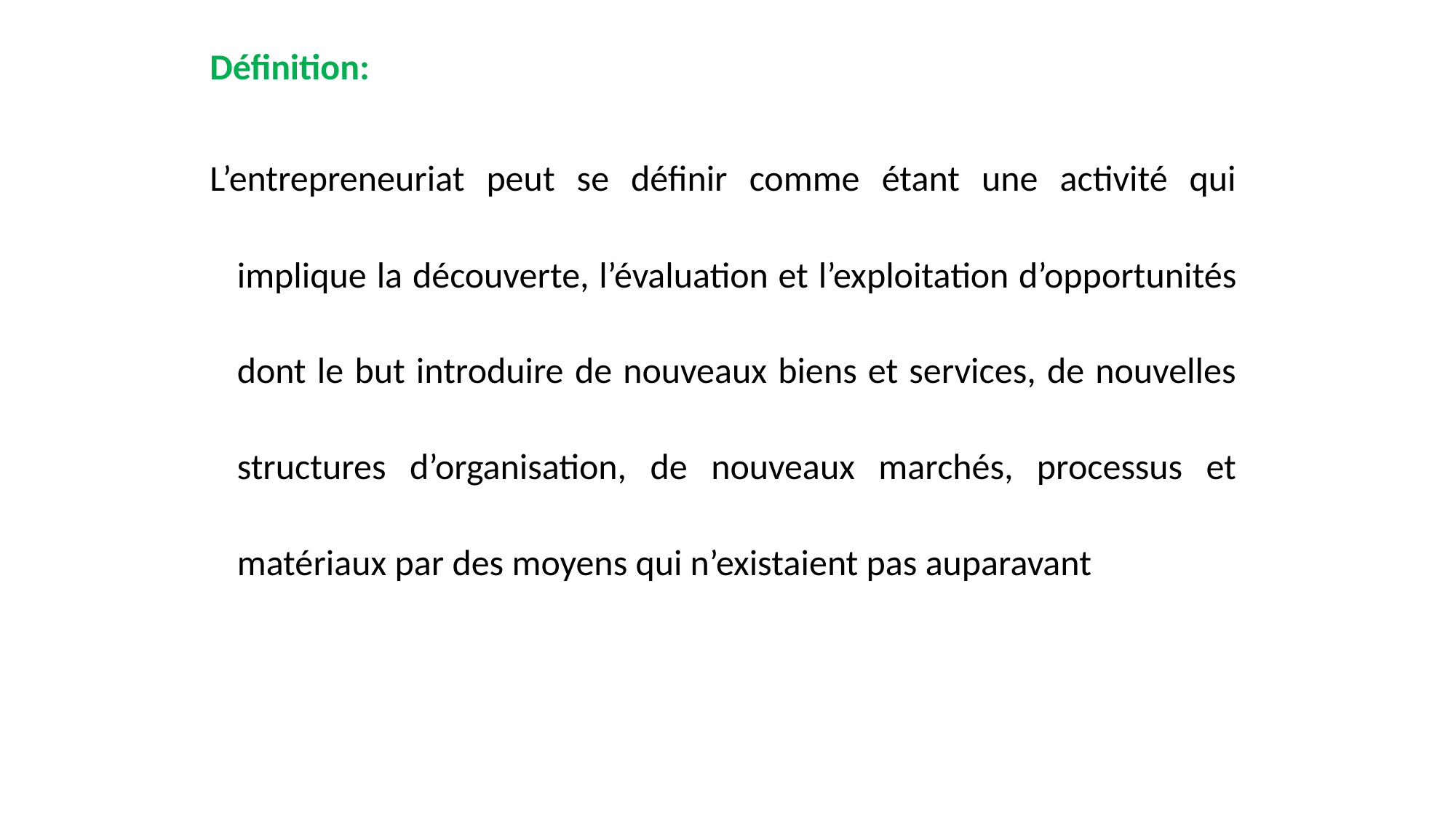

Définition:
L’entrepreneuriat peut se définir comme étant une activité qui implique la découverte, l’évaluation et l’exploitation d’opportunités dont le but introduire de nouveaux biens et services, de nouvelles structures d’organisation, de nouveaux marchés, processus et matériaux par des moyens qui n’existaient pas auparavant